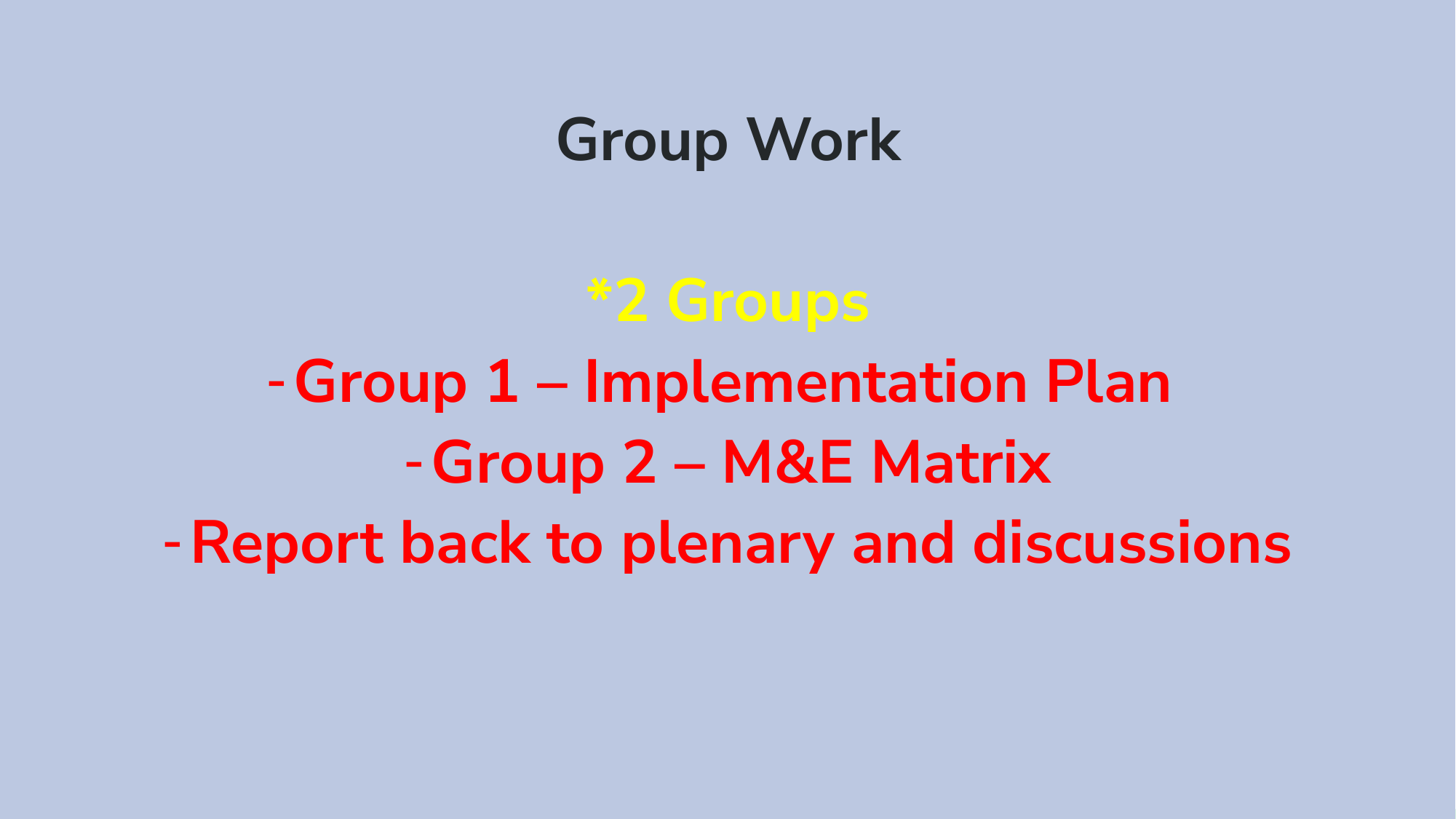

Group Work

*2 Groups
Group 1 – Implementation Plan
Group 2 – M&E Matrix
Report back to plenary and discussions
Towards the Implementation of CAT Policy and Guidelines in Botswana